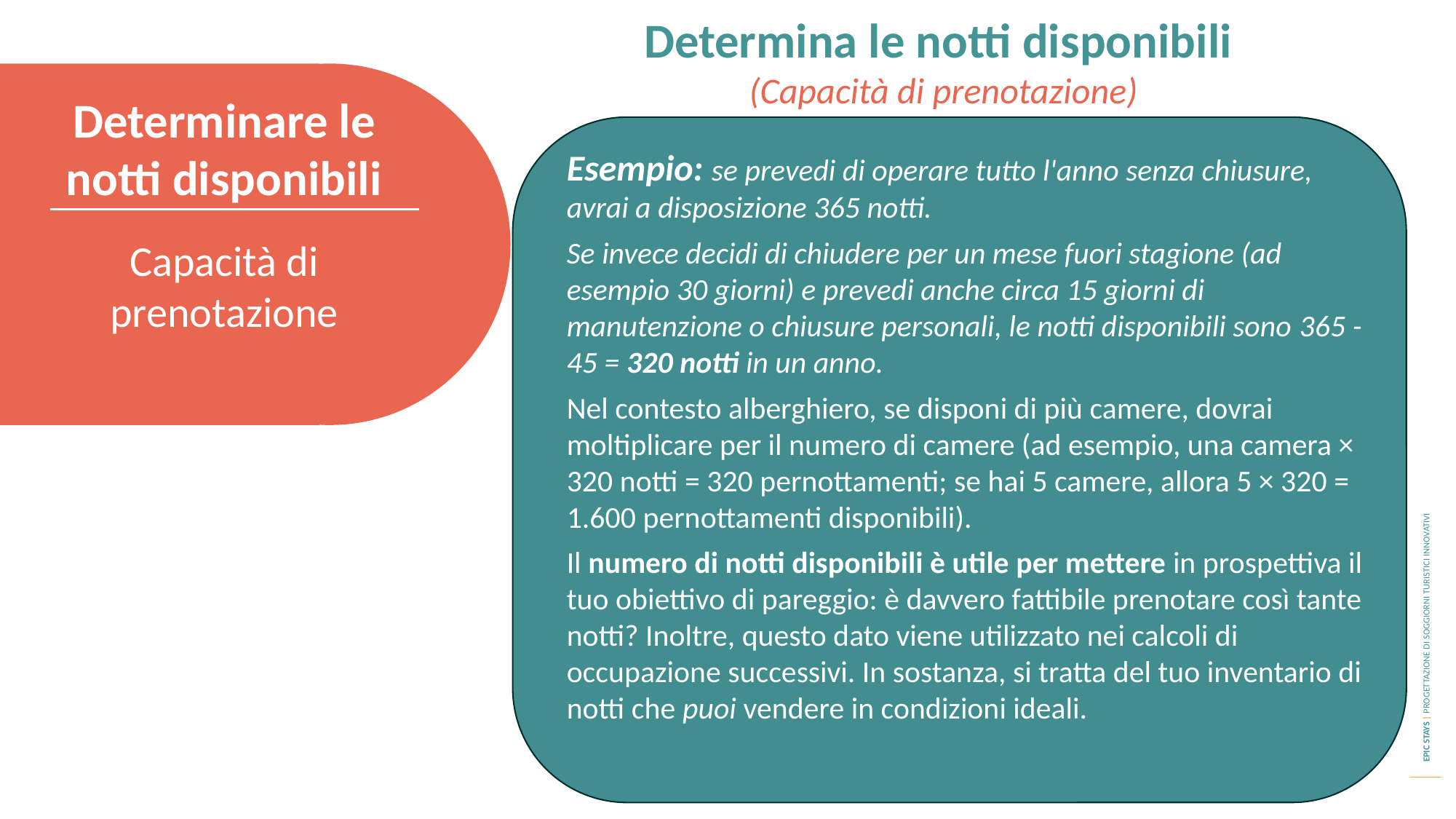

Determina le notti disponibili
(Capacità di prenotazione)
Determinare le notti disponibili

Esempio: se prevedi di operare tutto l'anno senza chiusure, avrai a disposizione 365 notti.
Se invece decidi di chiudere per un mese fuori stagione (ad esempio 30 giorni) e prevedi anche circa 15 giorni di manutenzione o chiusure personali, le notti disponibili sono 365 - 45 = 320 notti in un anno.
Nel contesto alberghiero, se disponi di più camere, dovrai moltiplicare per il numero di camere (ad esempio, una camera × 320 notti = 320 pernottamenti; se hai 5 camere, allora 5 × 320 = 1.600 pernottamenti disponibili).
Il numero di notti disponibili è utile per mettere in prospettiva il tuo obiettivo di pareggio: è davvero fattibile prenotare così tante notti? Inoltre, questo dato viene utilizzato nei calcoli di occupazione successivi. In sostanza, si tratta del tuo inventario di notti che puoi vendere in condizioni ideali.
Capacità di prenotazione